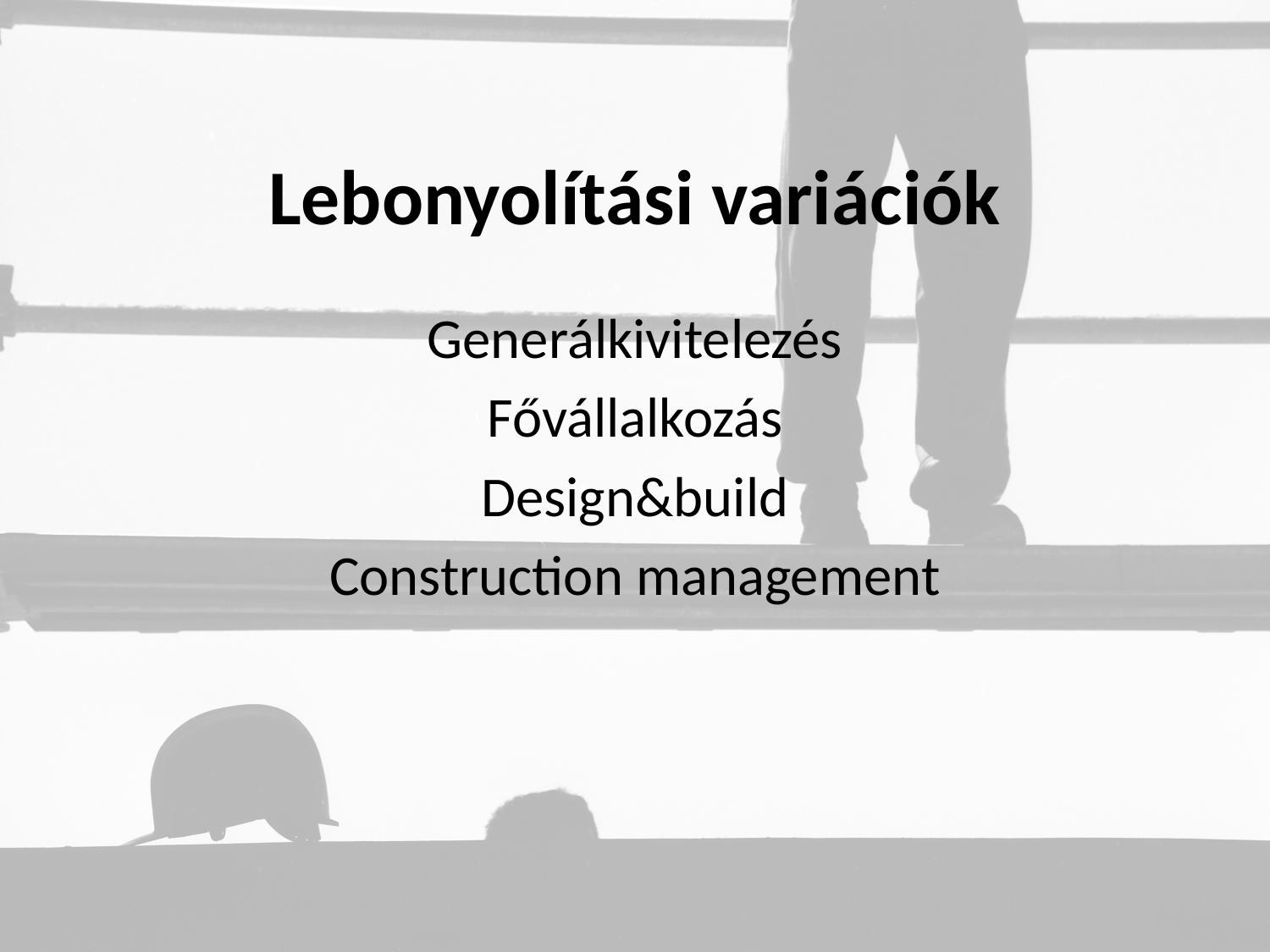

# Lebonyolítási variációk
Generálkivitelezés
Fővállalkozás
Design&build
Construction management